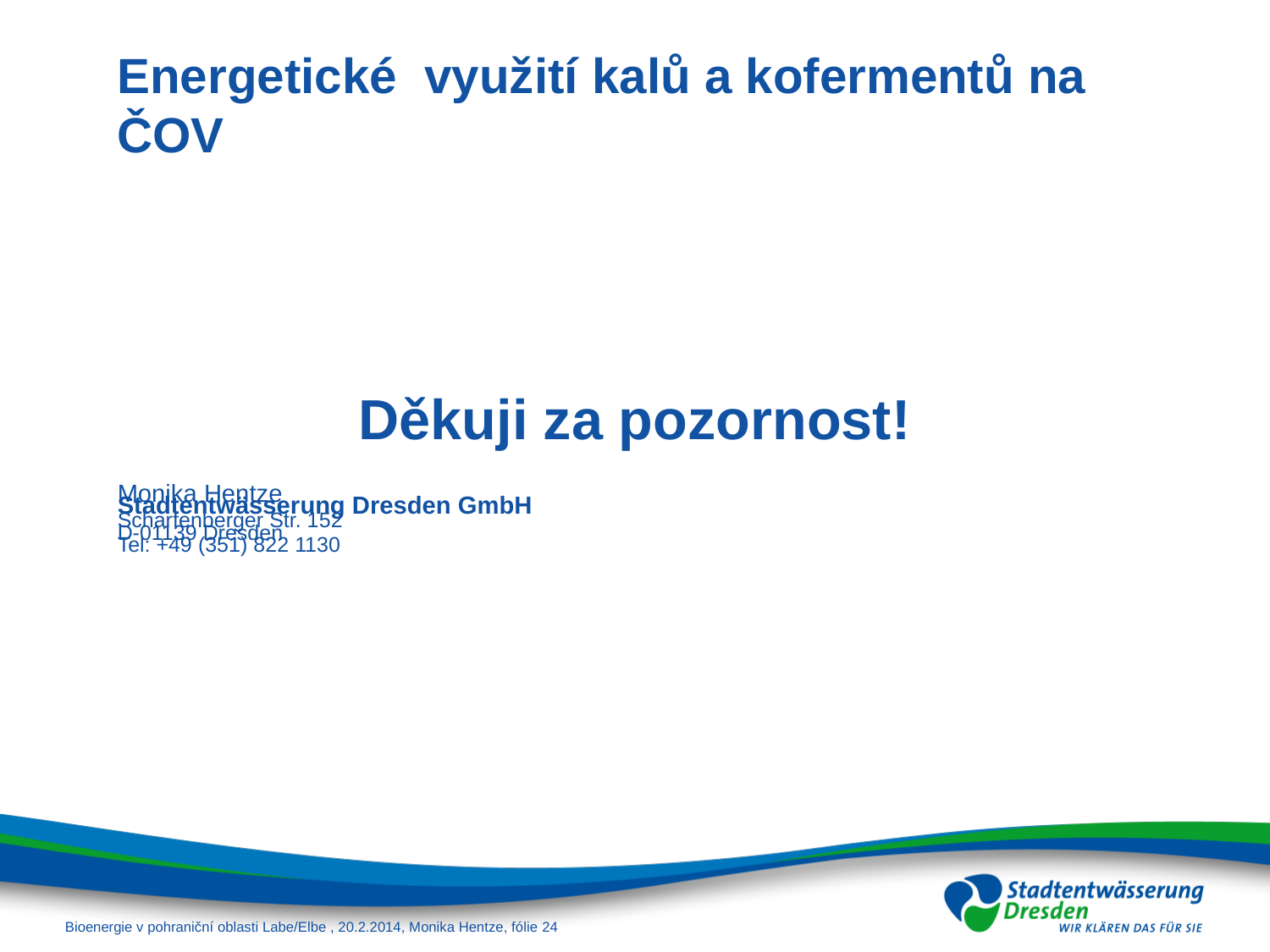

Energetické  využití kalů a kofermentů na ČOV

Děkuji za pozornost!

Monika Hentze
Stadtentwässerung Dresden GmbH
Scharfenberger Str. 152
D-01139 Dresden
Tel: +49 (351) 822 1130

Bioenergie v pohraniční oblasti Labe/Elbe , 20.2.2014, Monika Hentze, fólie 24